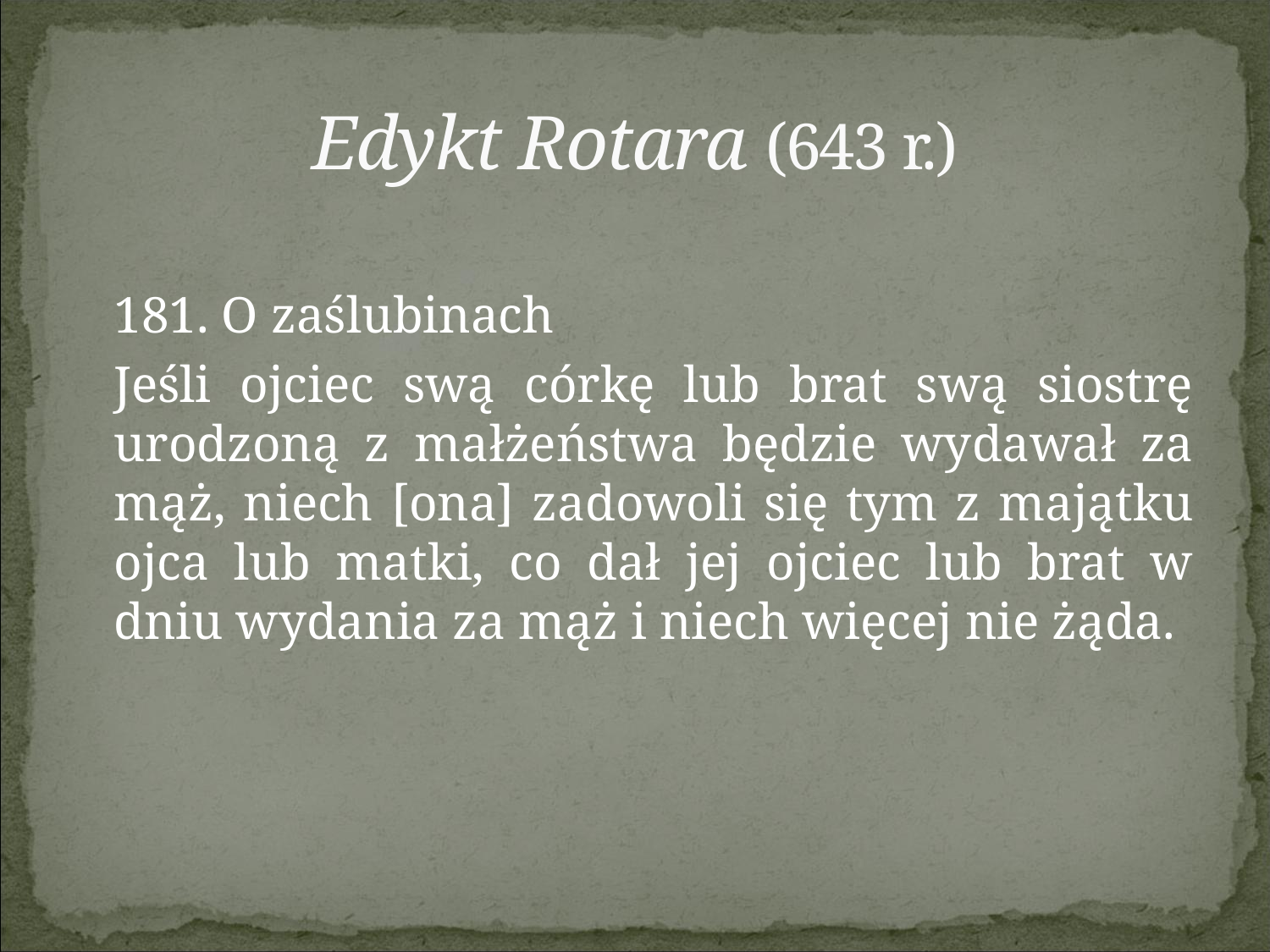

# Edykt Rotara (643 r.)

	181. O zaślubinach
	Jeśli ojciec swą córkę lub brat swą siostrę urodzoną z małżeństwa będzie wydawał za mąż, niech [ona] zadowoli się tym z majątku ojca lub matki, co dał jej ojciec lub brat w dniu wydania za mąż i niech więcej nie żąda.